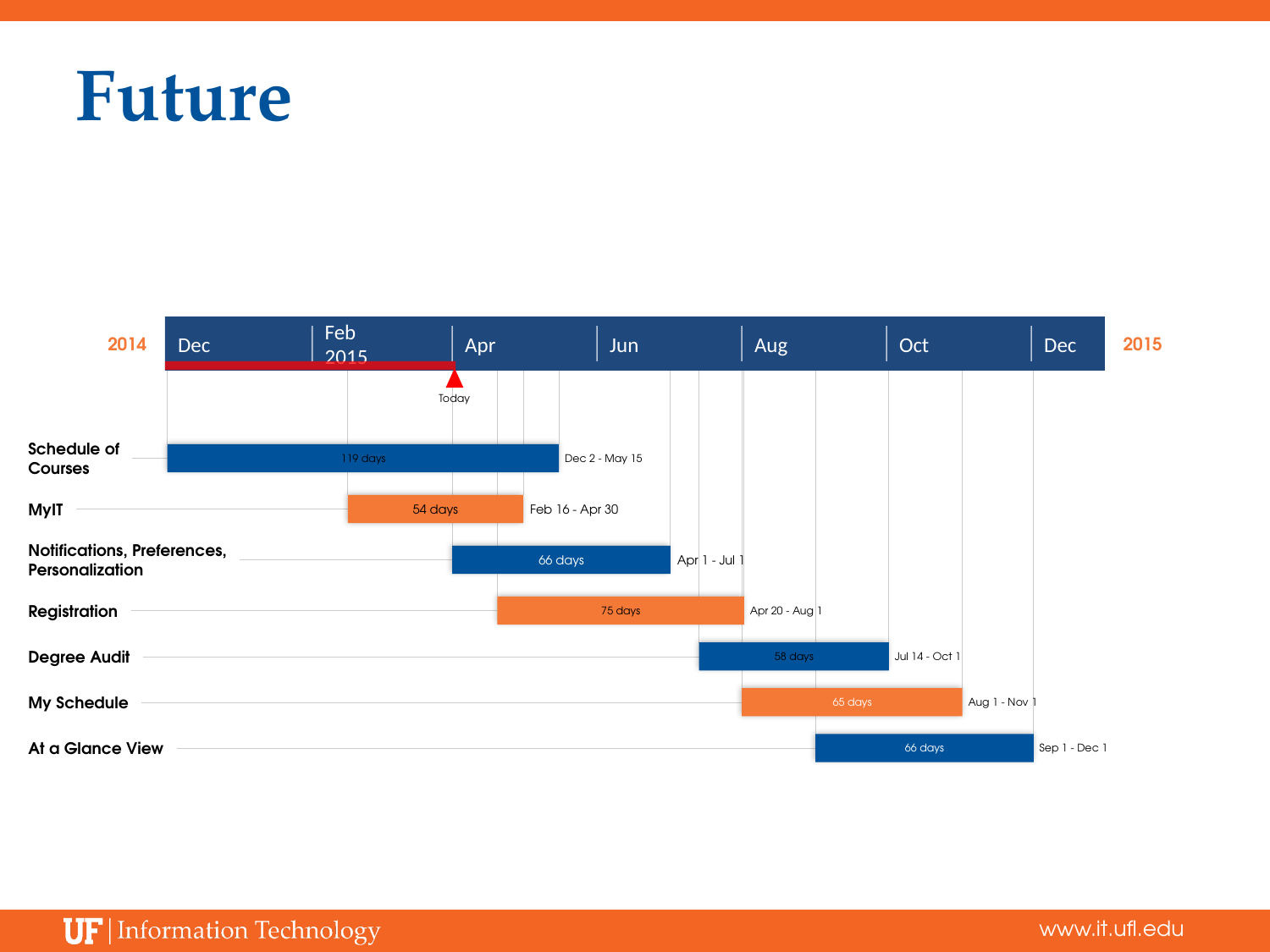

Future
2014

Dec
Feb
2015
Apr
Jun
Aug
Oct
Dec
2015

Today
Schedule of Courses
119 days

Dec 2 - May 15
54 days

MyIT
Feb 16 - Apr 30
Notifications, Preferences, Personalization

66 days
Apr 1 - Jul 1
75 days

Registration
Apr 20 - Aug 1
58 days

Degree Audit
Jul 14 - Oct 1
65 days

My Schedule
Aug 1 - Nov 1
66 days

At a Glance View
Sep 1 - Dec 1